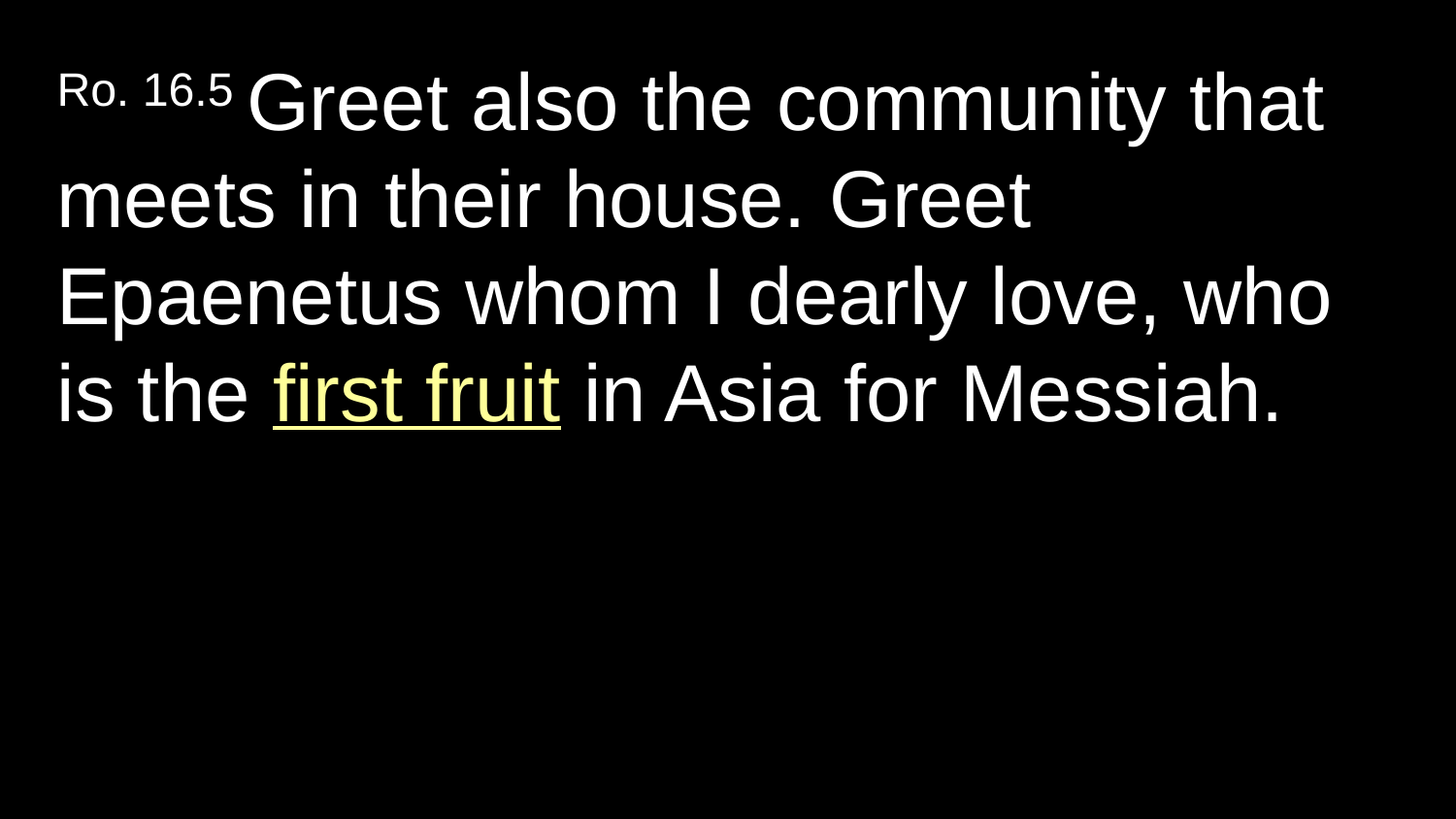

Ro. 16.5 Greet also the community that meets in their house. Greet Epaenetus whom I dearly love, who is the first fruit in Asia for Messiah.